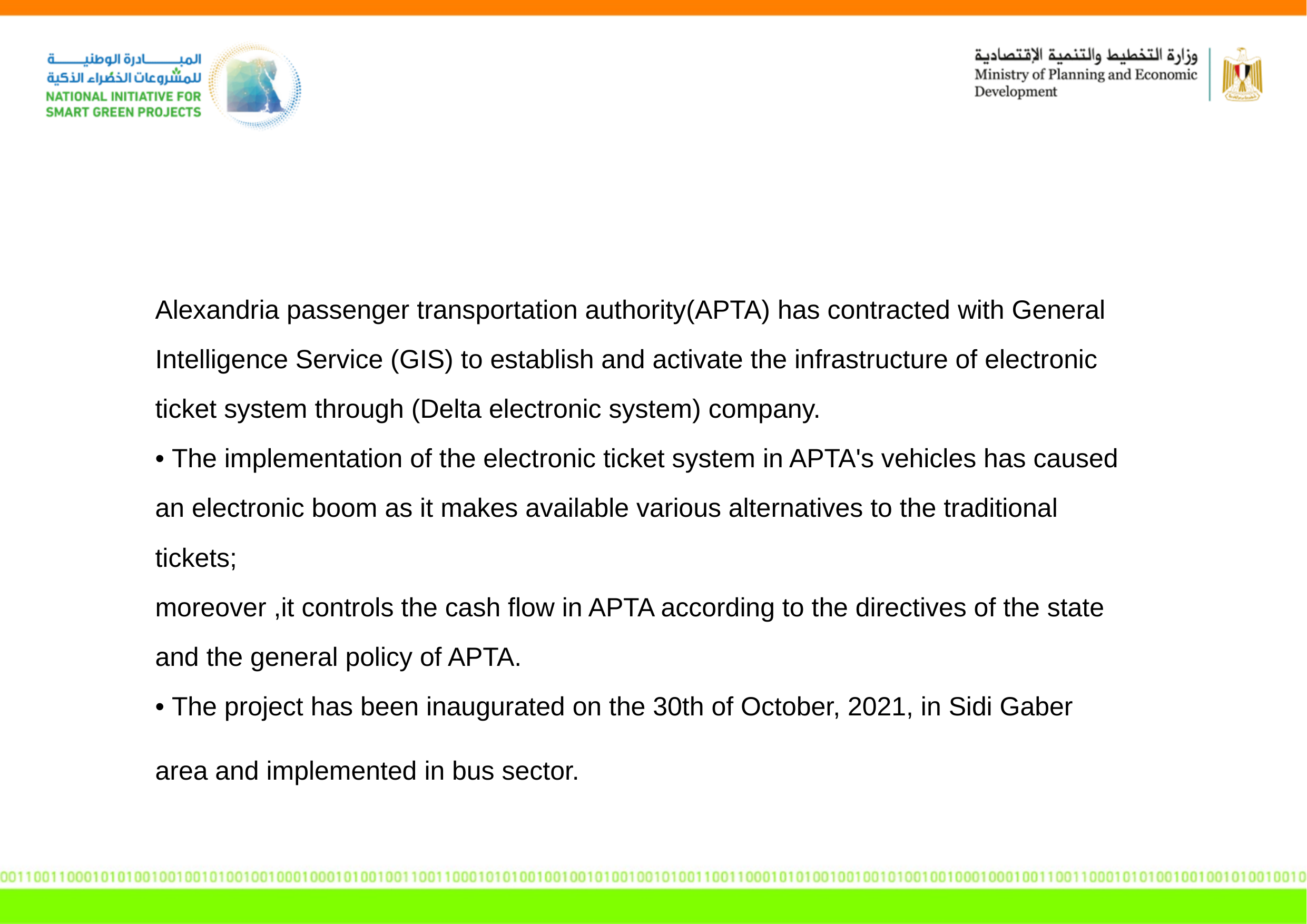

Alexandria passenger transportation authority(APTA) has contracted with General Intelligence Service (GIS) to establish and activate the infrastructure of electronic ticket system through (Delta electronic system) company.
• The implementation of the electronic ticket system in APTA's vehicles has caused an electronic boom as it makes available various alternatives to the traditional tickets;
moreover ,it controls the cash flow in APTA according to the directives of the state and the general policy of APTA.
• The project has been inaugurated on the 30th of October, 2021, in Sidi Gaber area and implemented in bus sector.